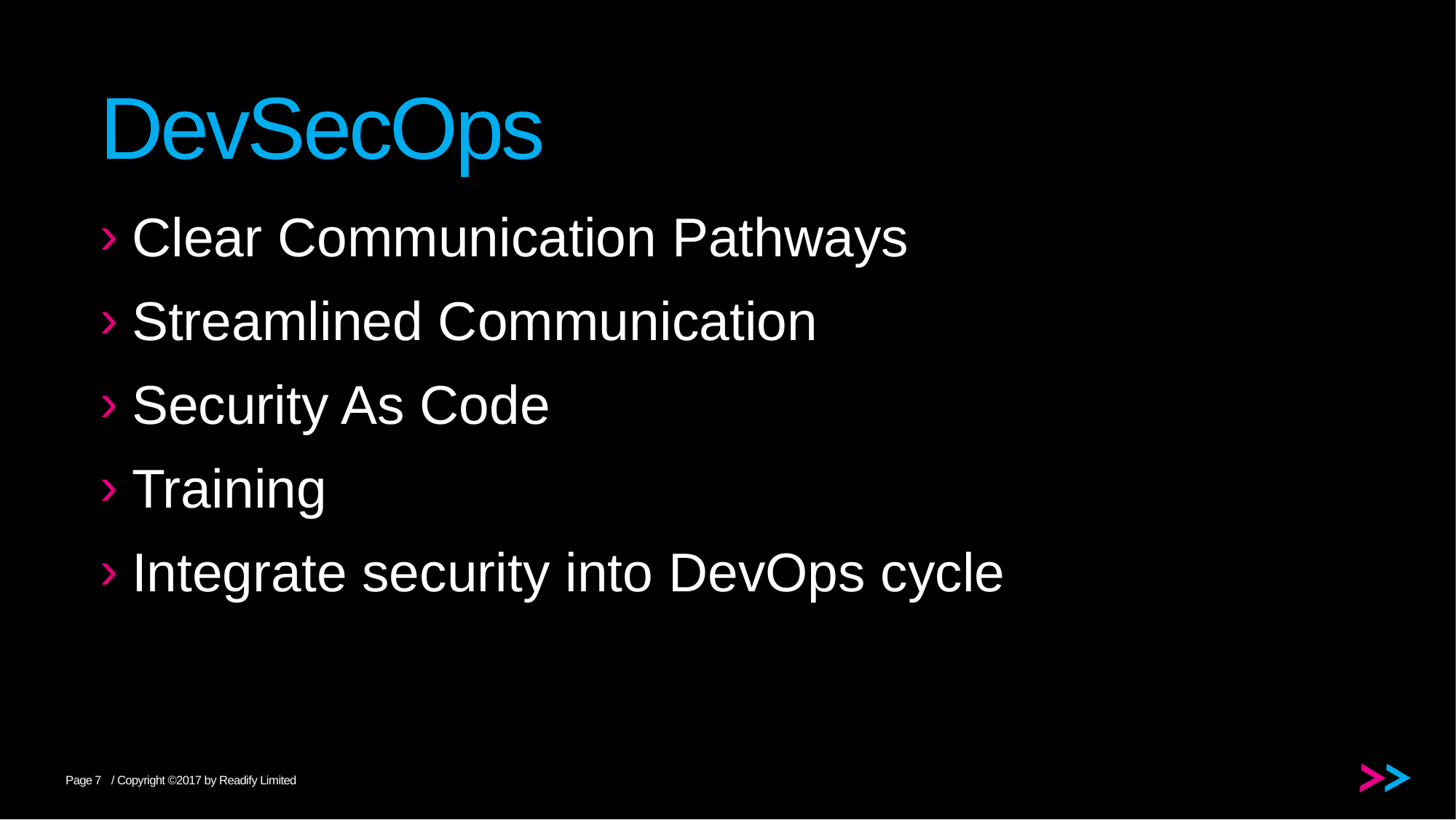

# DevSecOps
Clear Communication Pathways
Streamlined Communication
Security As Code
Training
Integrate security into DevOps cycle
7
/ Copyright ©2017 by Readify Limited